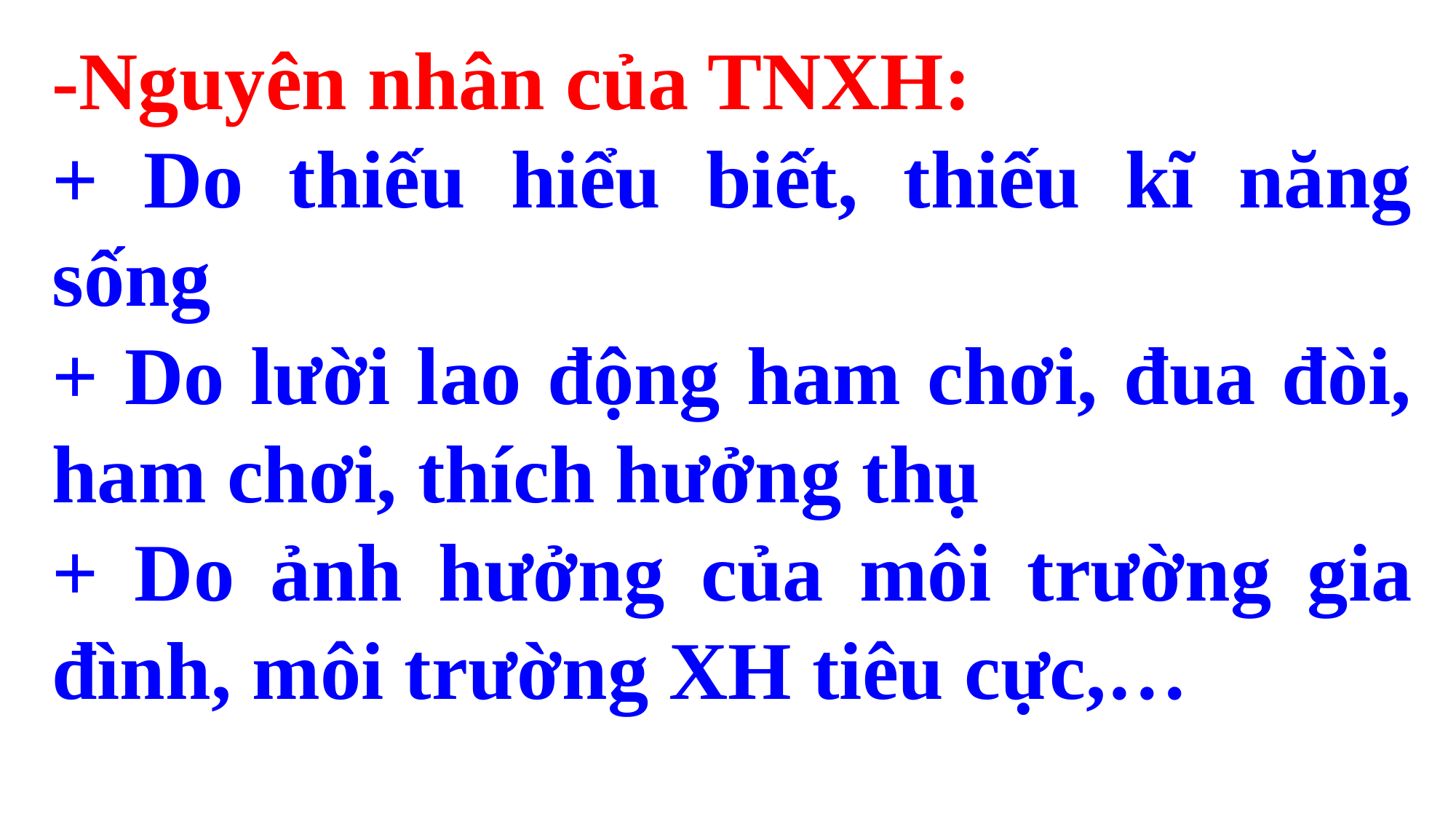

-Nguyên nhân của TNXH:
+ Do thiếu hiểu biết, thiếu kĩ năng sống
+ Do lười lao động ham chơi, đua đòi, ham chơi, thích hưởng thụ
+ Do ảnh hưởng của môi trường gia đình, môi trường XH tiêu cực,…